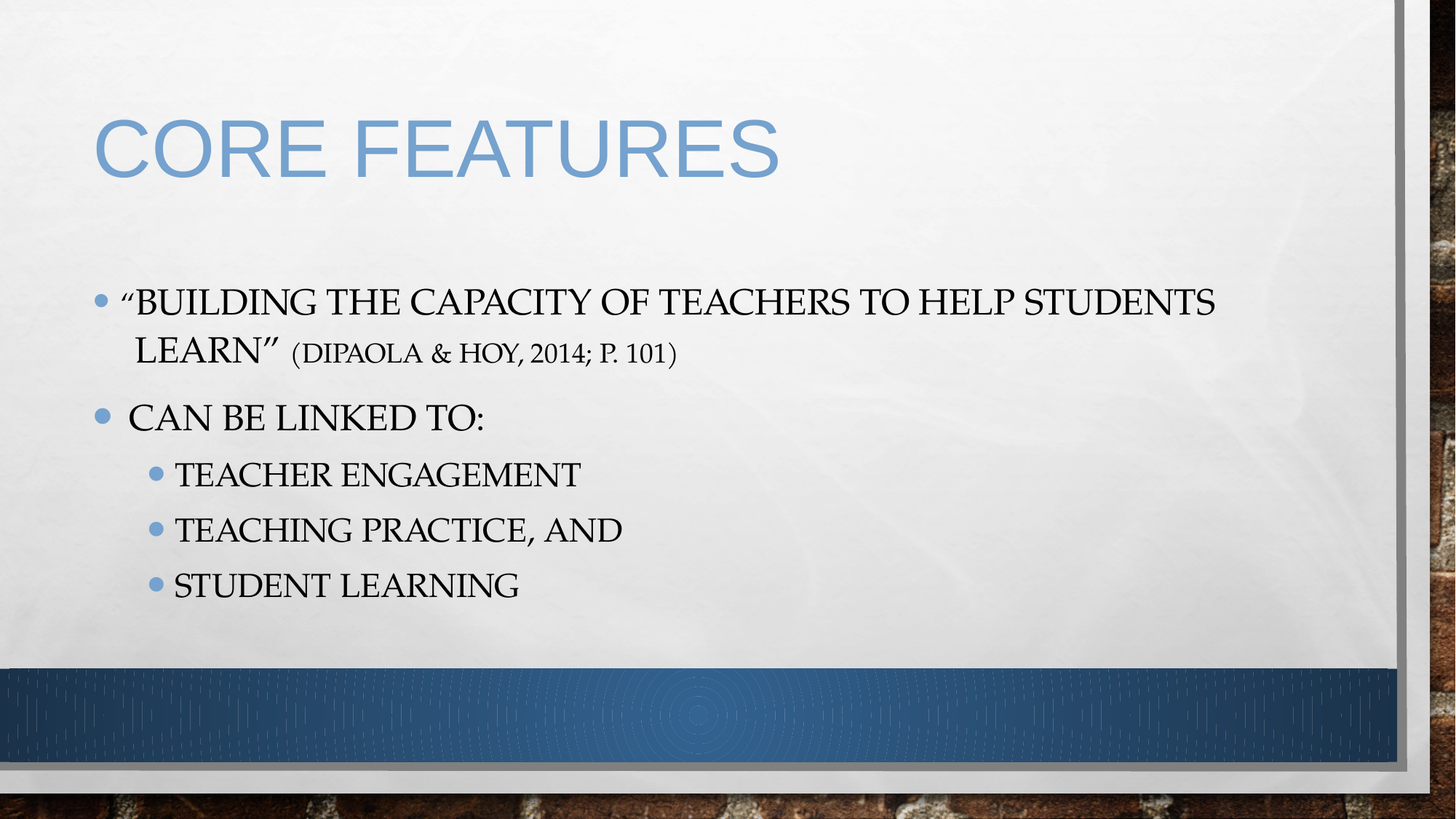

# core features
“building the capacity of teachers to help students
learn” (Dipaola & Hoy, 2014; p. 101)
 can be linked to:
teacher engagement
teaching practice, And
student learning